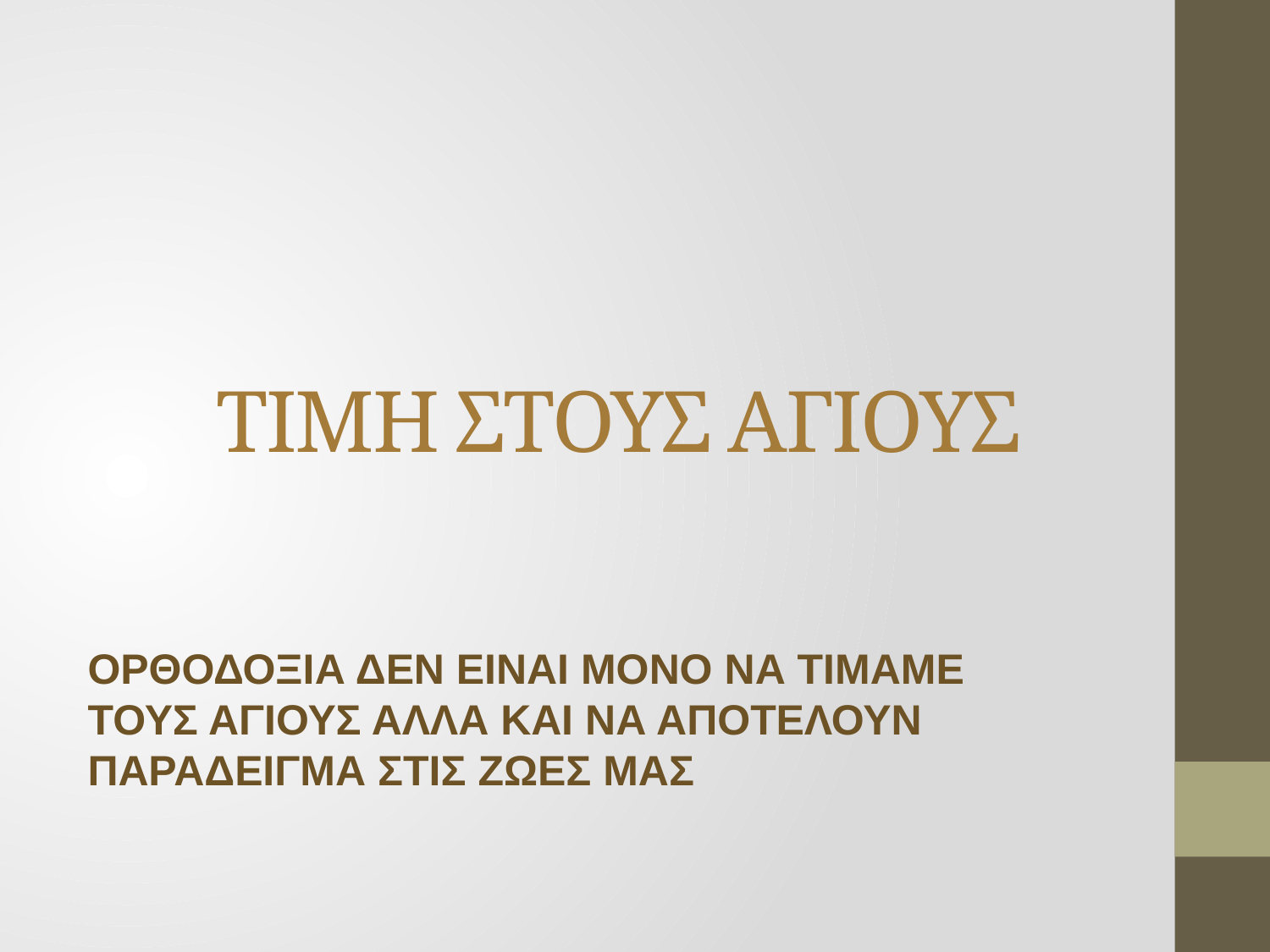

# ΤΙΜΗ ΣΤΟΥΣ ΑΓΙΟΥΣ
ΟΡΘΟΔΟΞΙΑ ΔΕΝ ΕΙΝΑΙ ΜΟΝΟ ΝΑ ΤΙΜΑΜΕ ΤΟΥΣ ΑΓΙΟΥΣ ΑΛΛΑ ΚΑΙ ΝΑ ΑΠΟΤΕΛΟΥΝ ΠΑΡΑΔΕΙΓΜΑ ΣΤΙΣ ΖΩΕΣ ΜΑΣ